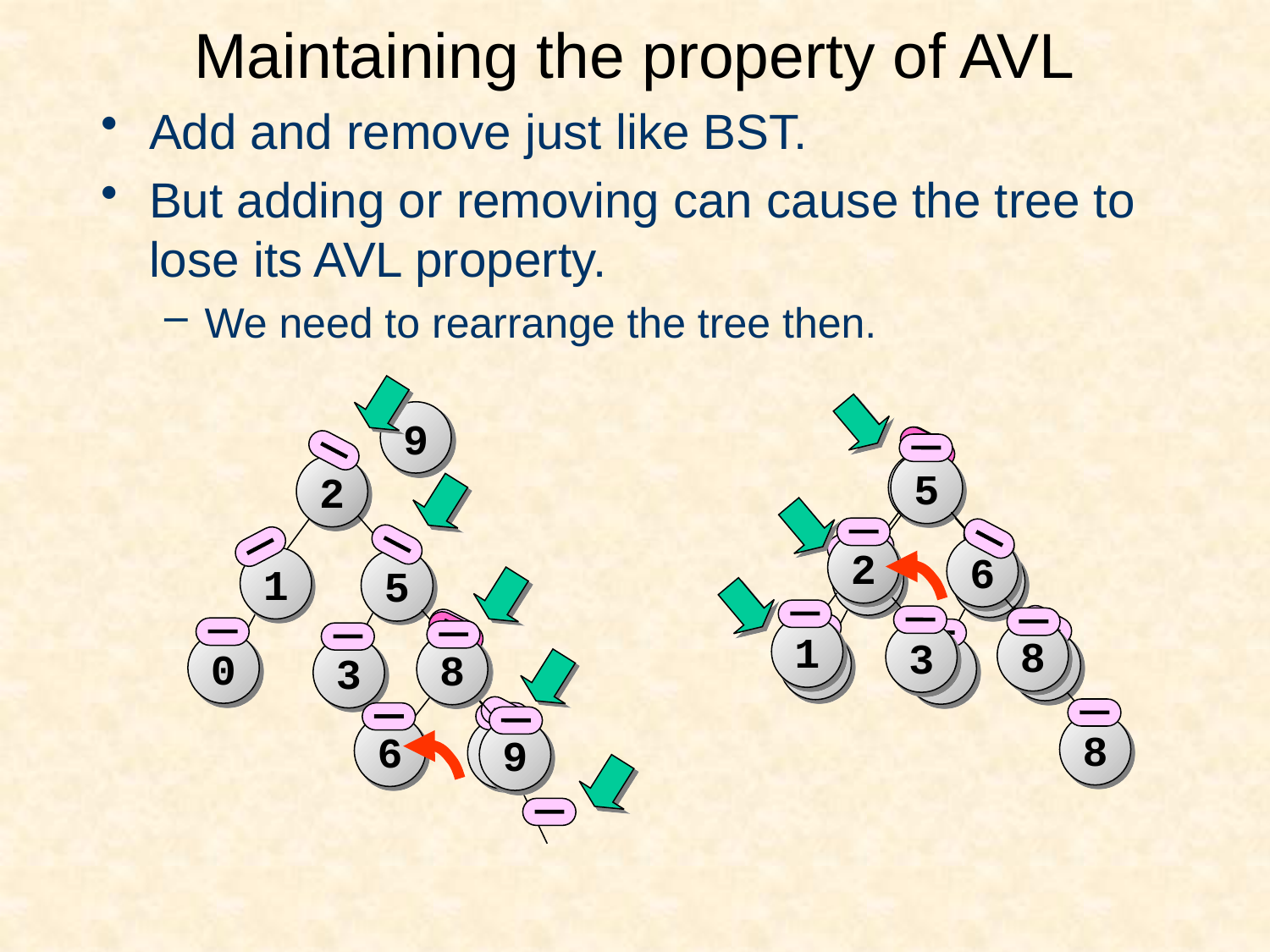

# Maintaining the property of AVL
Add and remove just like BST.
But adding or removing can cause the tree to lose its AVL property.
We need to rearrange the tree then.

9

5

2
6
8

1
3

2

1
5

6
8

3

2

1
5

0
3

0

8
6
9

6
8